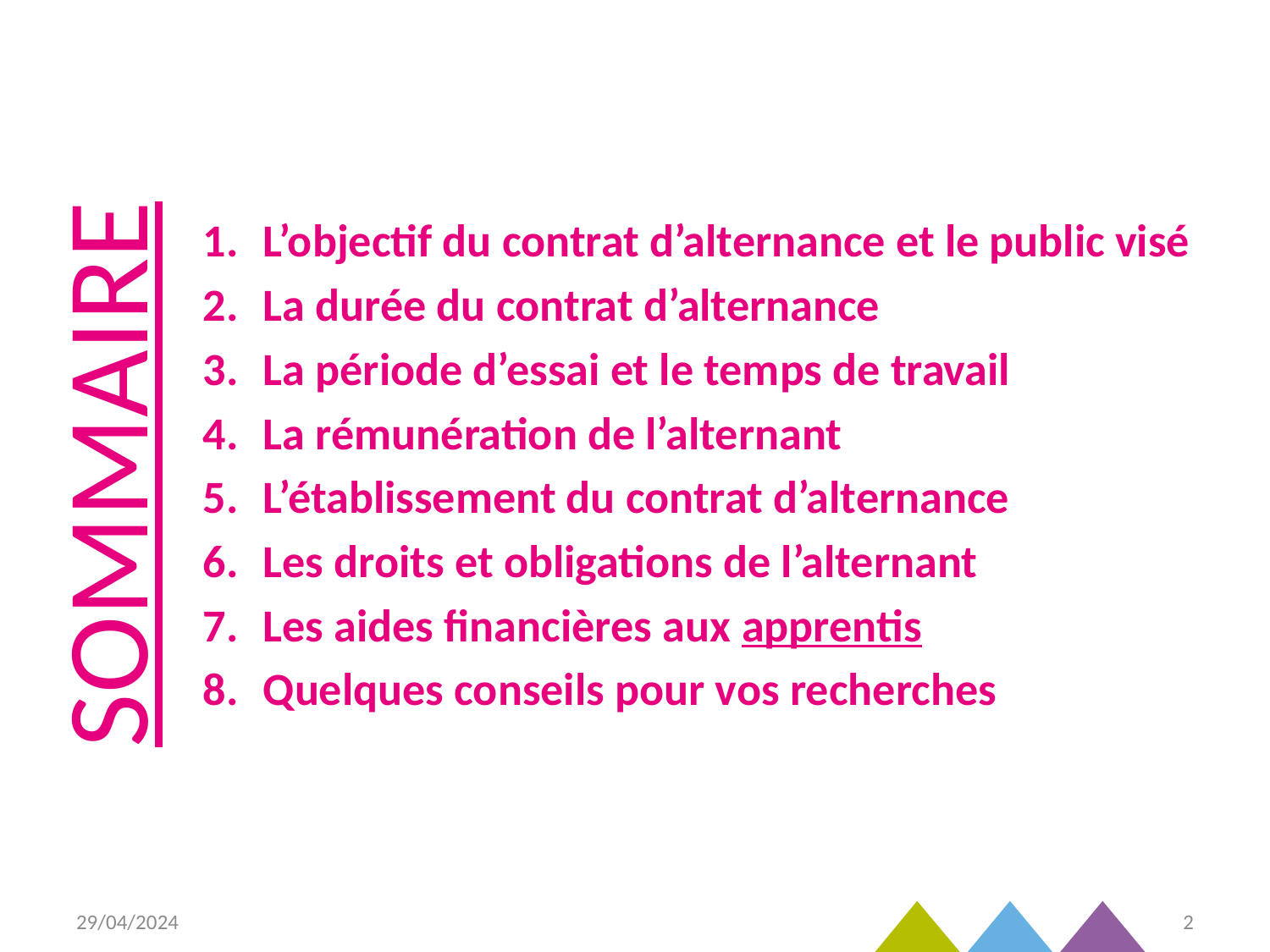

L’objectif du contrat d’alternance et le public visé
La durée du contrat d’alternance
La période d’essai et le temps de travail
La rémunération de l’alternant
L’établissement du contrat d’alternance
Les droits et obligations de l’alternant
Les aides financières aux apprentis
Quelques conseils pour vos recherches
SOMMAIRE
29/04/2024
2